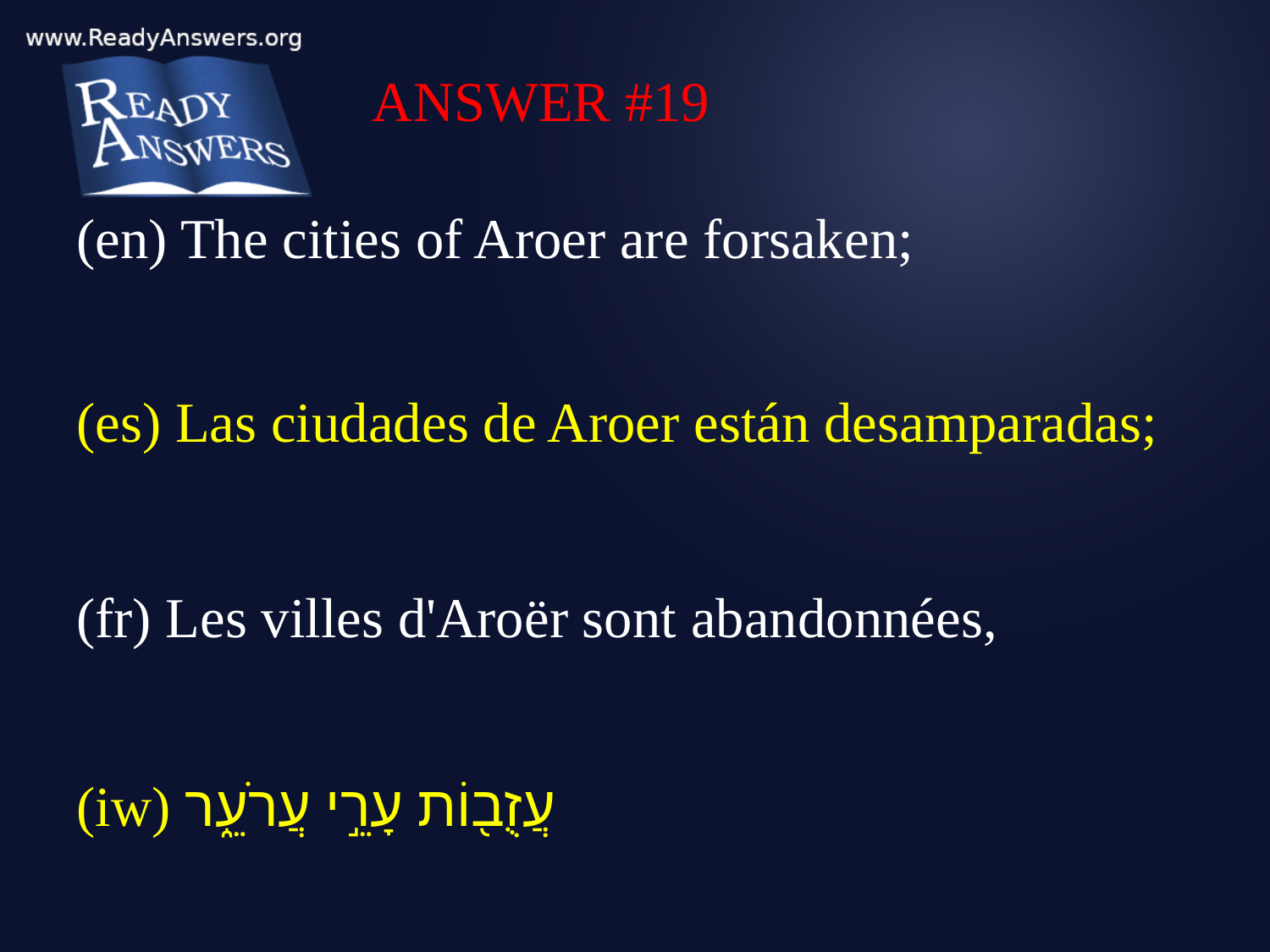

ANSWER #19
(en) The cities of Aroer are forsaken;
(es) Las ciudades de Aroer están desamparadas;
(fr) Les villes d'Aroër sont abandonnées,
(iw) עֲזֻב֖וֹת עָרֵ֣י עֲרֹעֵ֑ר